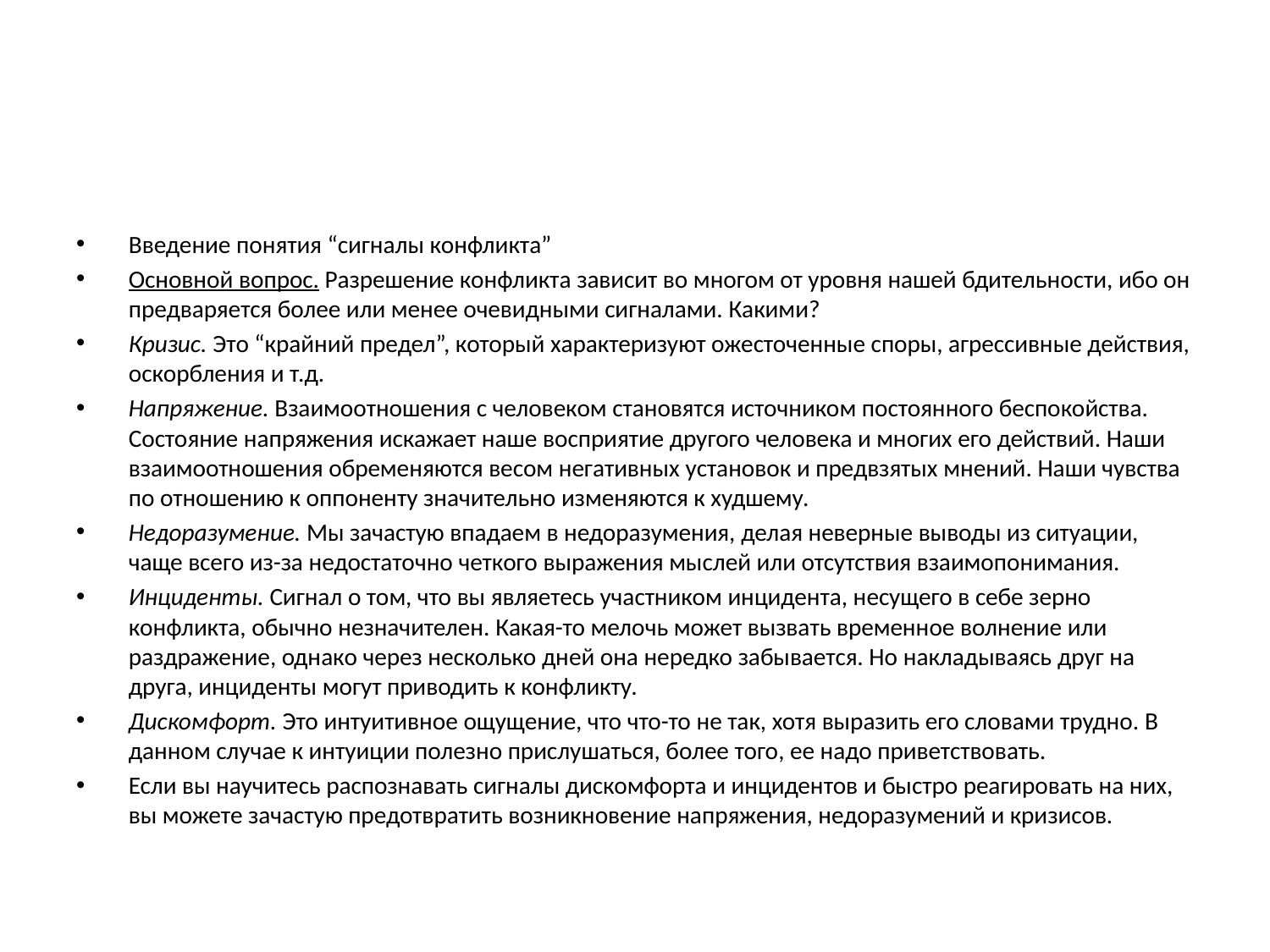

#
Введение понятия “сигналы конфликта”
Основной вопрос. Разрешение конфликта зависит во многом от уровня нашей бдительности, ибо он предваряется более или менее очевидными сигналами. Какими?
Кризис. Это “крайний предел”, который характеризуют ожесточенные споры, агрессивные действия, оскорбления и т.д.
Напряжение. Взаимоотношения с человеком становятся источником постоянного беспокойства. Состояние напряжения искажает наше восприятие другого человека и многих его действий. Наши взаимоотношения обременяются весом негативных установок и предвзятых мнений. Наши чувства по отношению к оппоненту значительно изменяются к худшему.
Недоразумение. Мы зачастую впадаем в недоразумения, делая неверные выводы из ситуации, чаще всего из-за недостаточно четкого выражения мыслей или отсутствия взаимопонимания.
Инциденты. Сигнал о том, что вы являетесь участником инцидента, несущего в себе зерно конфликта, обычно незначителен. Какая-то мелочь может вызвать временное волнение или раздражение, однако через несколько дней она нередко забывается. Но накладываясь друг на друга, инциденты могут приводить к конфликту.
Дискомфорт. Это интуитивное ощущение, что что-то не так, хотя выразить его словами трудно. В данном случае к интуиции полезно прислушаться, более того, ее надо приветствовать.
Если вы научитесь распознавать сигналы дискомфорта и инцидентов и быстро реагировать на них, вы можете зачастую предотвратить возникновение напряжения, недоразумений и кризисов.